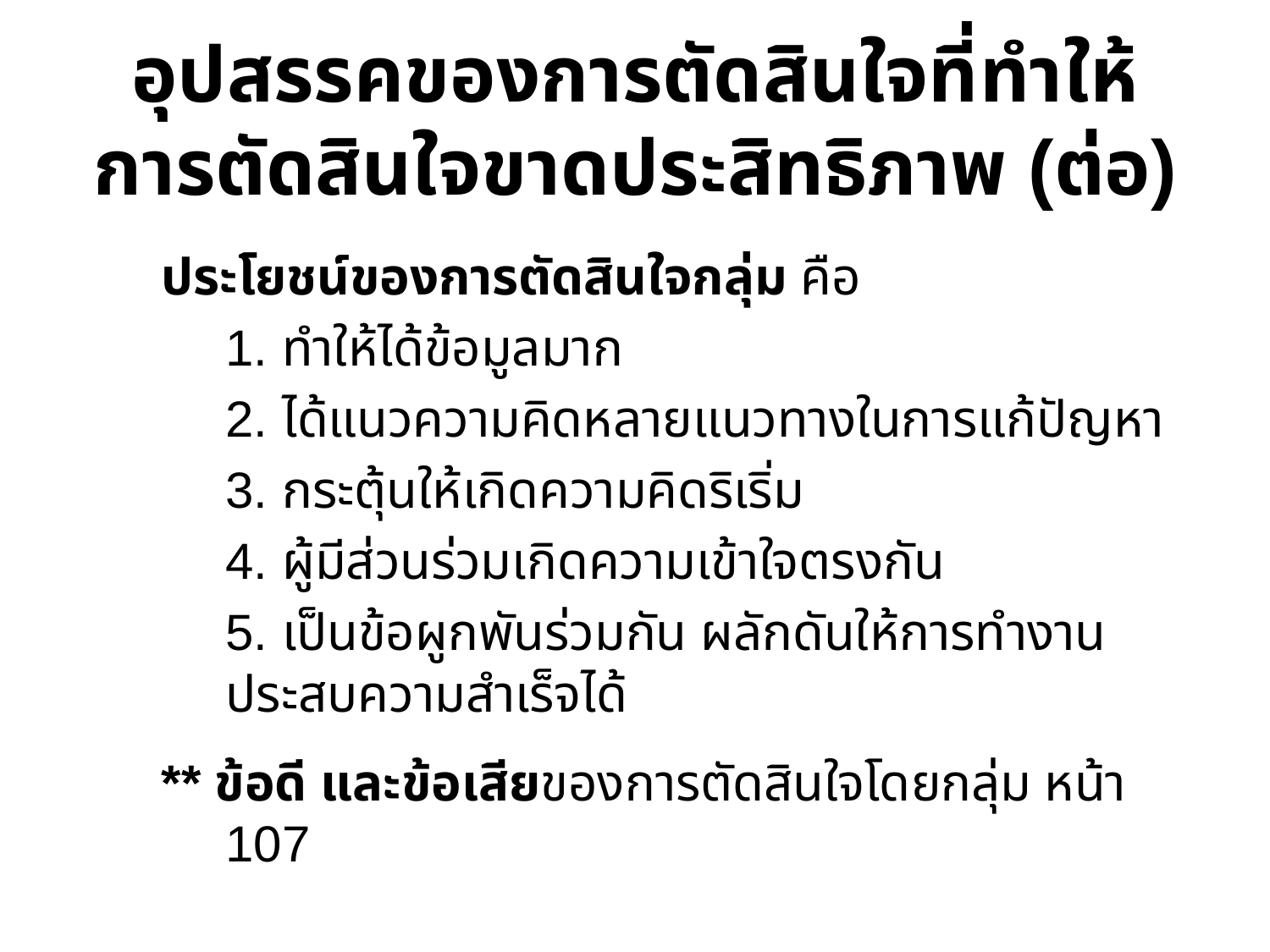

# อุปสรรคของการตัดสินใจที่ทำให้การตัดสินใจขาดประสิทธิภาพ (ต่อ)
ประโยชน์ของการตัดสินใจกลุ่ม คือ
	1. ทำให้ได้ข้อมูลมาก
	2. ได้แนวความคิดหลายแนวทางในการแก้ปัญหา
	3. กระตุ้นให้เกิดความคิดริเริ่ม
	4. ผู้มีส่วนร่วมเกิดความเข้าใจตรงกัน
	5. เป็นข้อผูกพันร่วมกัน ผลักดันให้การทำงานประสบความสำเร็จได้

** ข้อดี และข้อเสียของการตัดสินใจโดยกลุ่ม หน้า 107